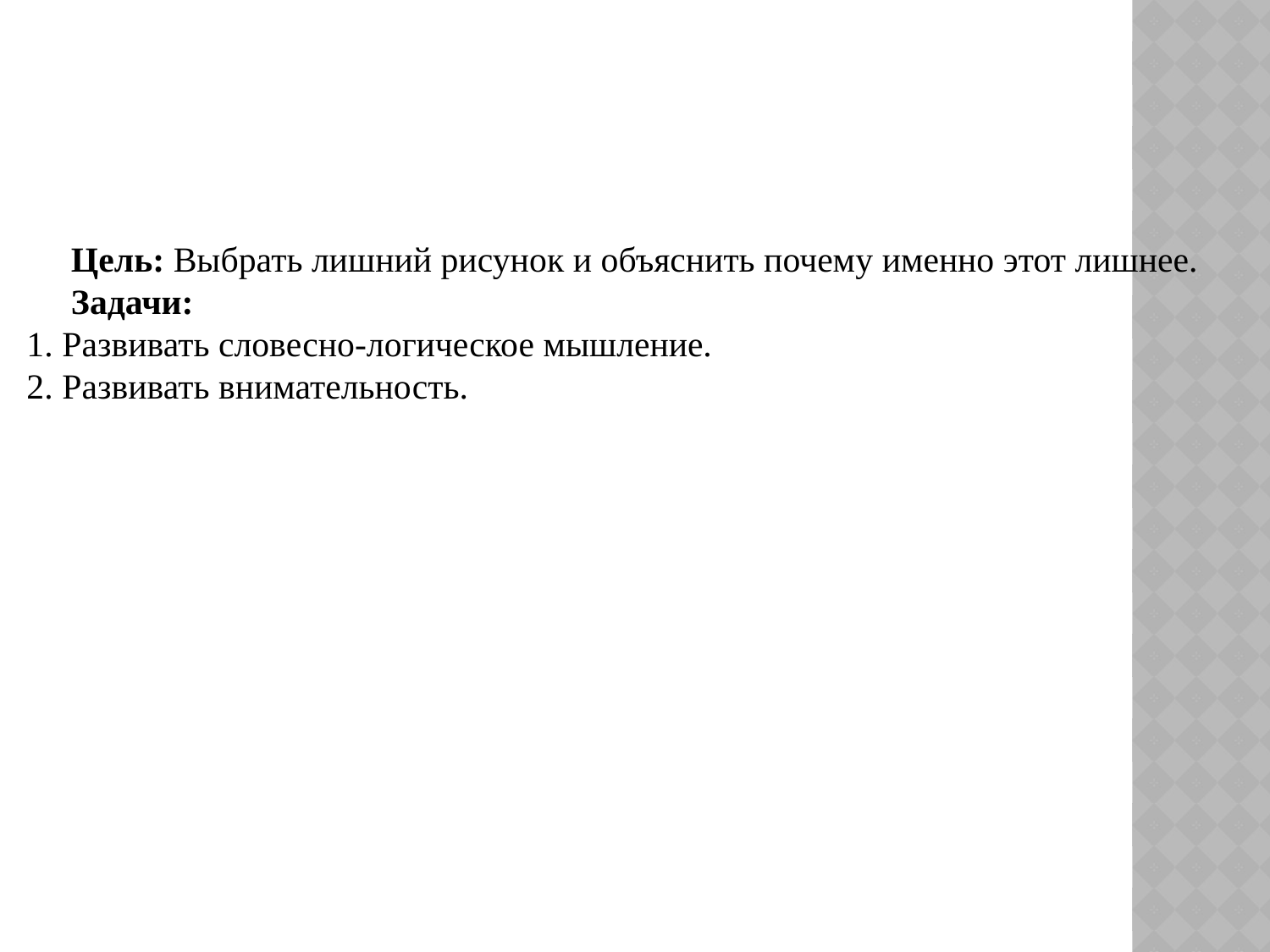

Цель: Выбрать лишний рисунок и объяснить почему именно этот лишнее.
      Задачи:
 1. Развивать словесно-логическое мышление.
 2. Развивать внимательность.